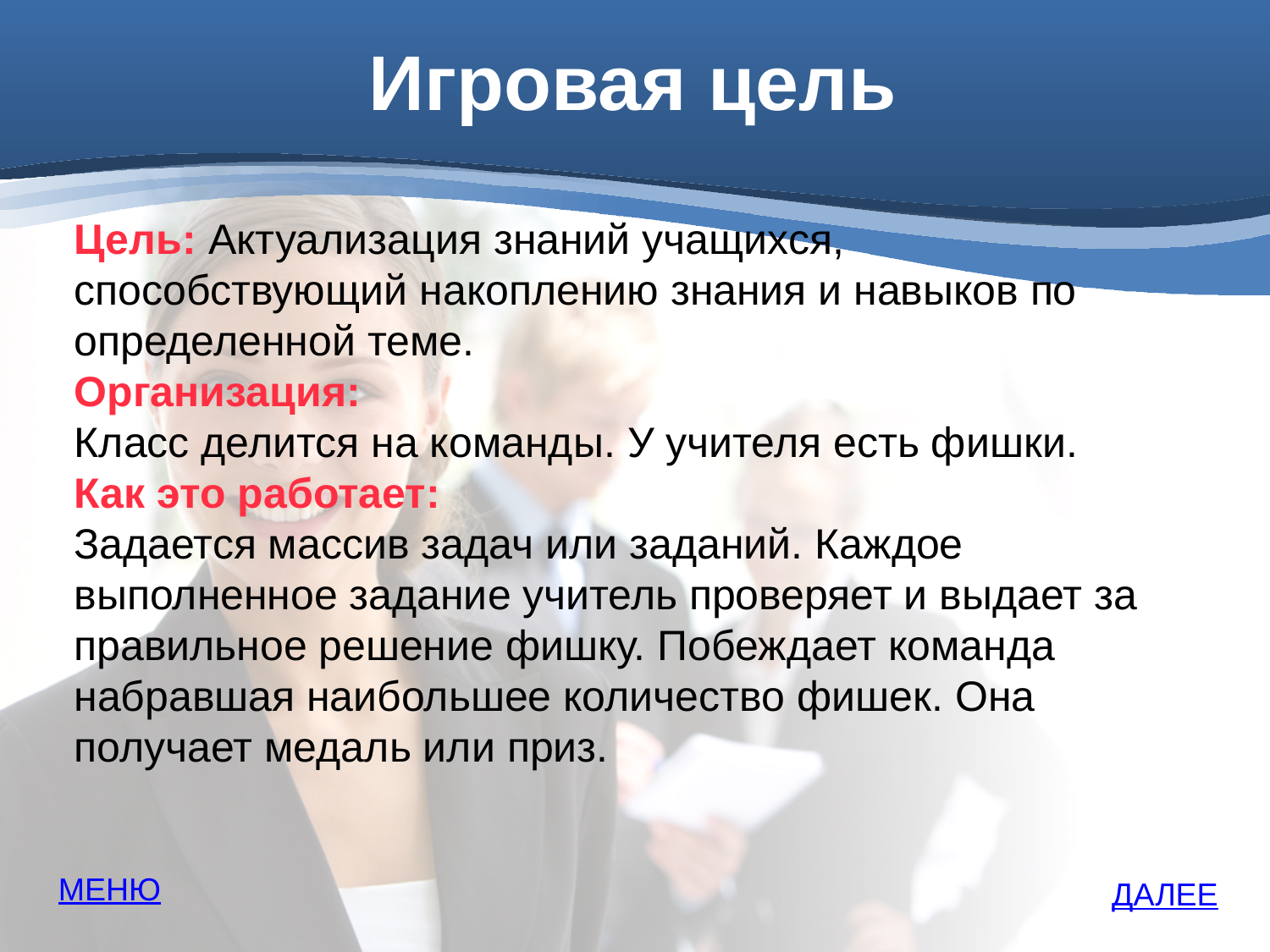

# Игровая цель
Цель: Актуализация знаний учащихся, способствующий накоплению знания и навыков по определенной теме.
Организация:
Класс делится на команды. У учителя есть фишки.
Как это работает:
Задается массив задач или заданий. Каждое выполненное задание учитель проверяет и выдает за правильное решение фишку. Побеждает команда набравшая наибольшее количество фишек. Она получает медаль или приз.
МЕНЮ
ДАЛЕЕ